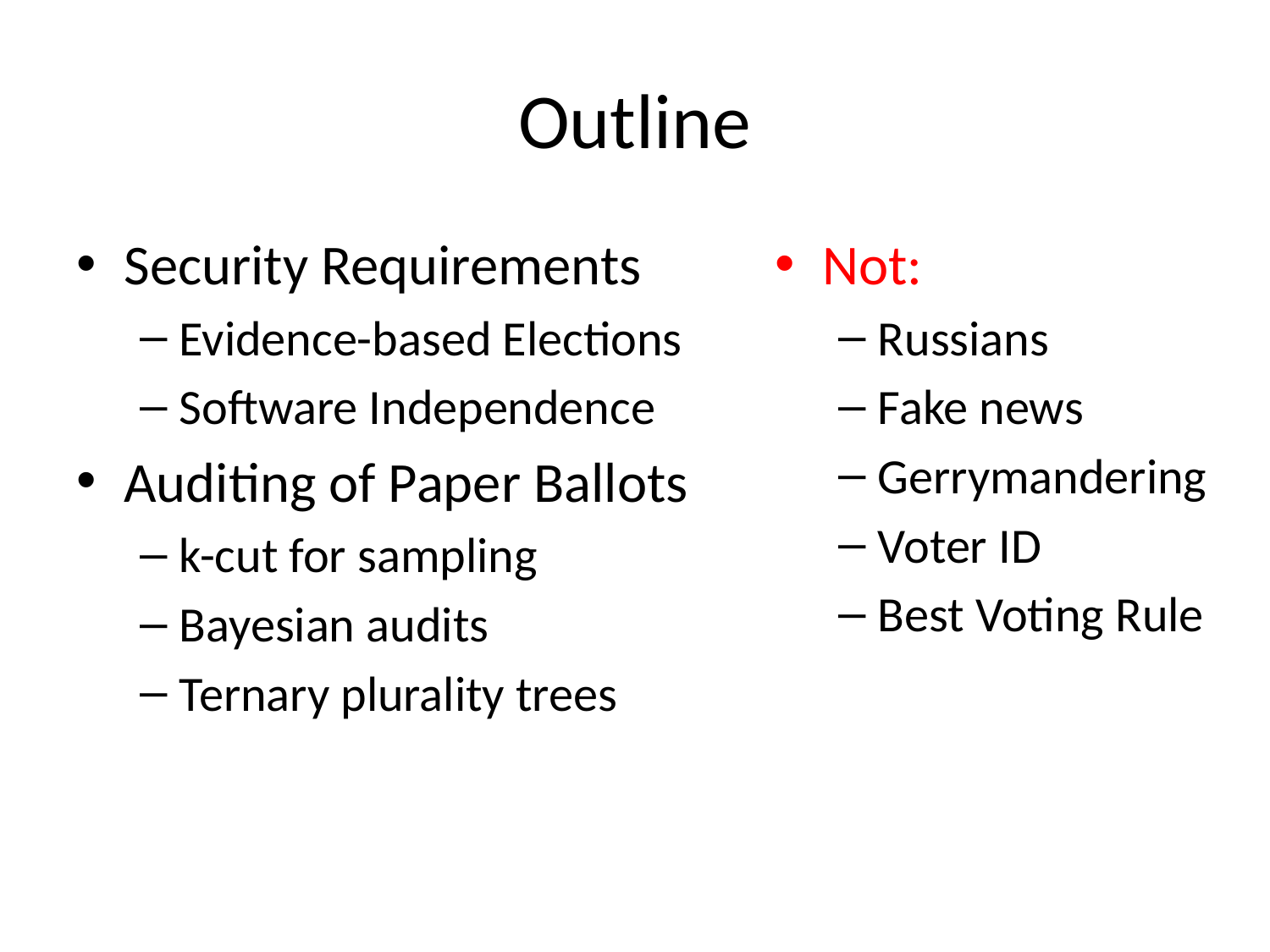

# Outline
Security Requirements
Evidence-based Elections
Software Independence
Auditing of Paper Ballots
k-cut for sampling
Bayesian audits
Ternary plurality trees
Not:
Russians
Fake news
Gerrymandering
Voter ID
Best Voting Rule